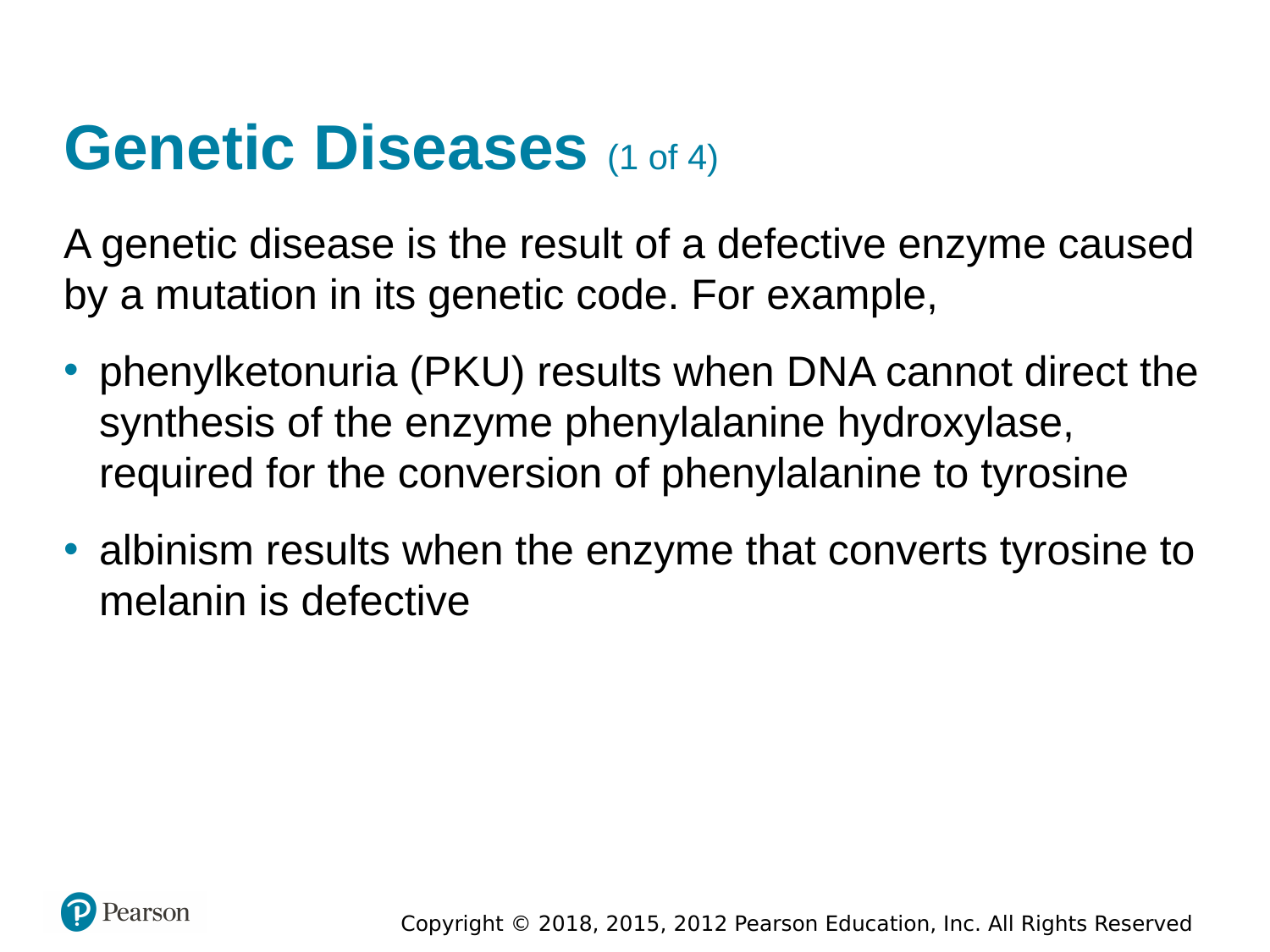

# Genetic Diseases (1 of 4)
A genetic disease is the result of a defective enzyme caused by a mutation in its genetic code. For example,
phenylketonuria (P K U) results when D N A cannot direct the synthesis of the enzyme phenylalanine hydroxylase, required for the conversion of phenylalanine to tyrosine
albinism results when the enzyme that converts tyrosine to melanin is defective